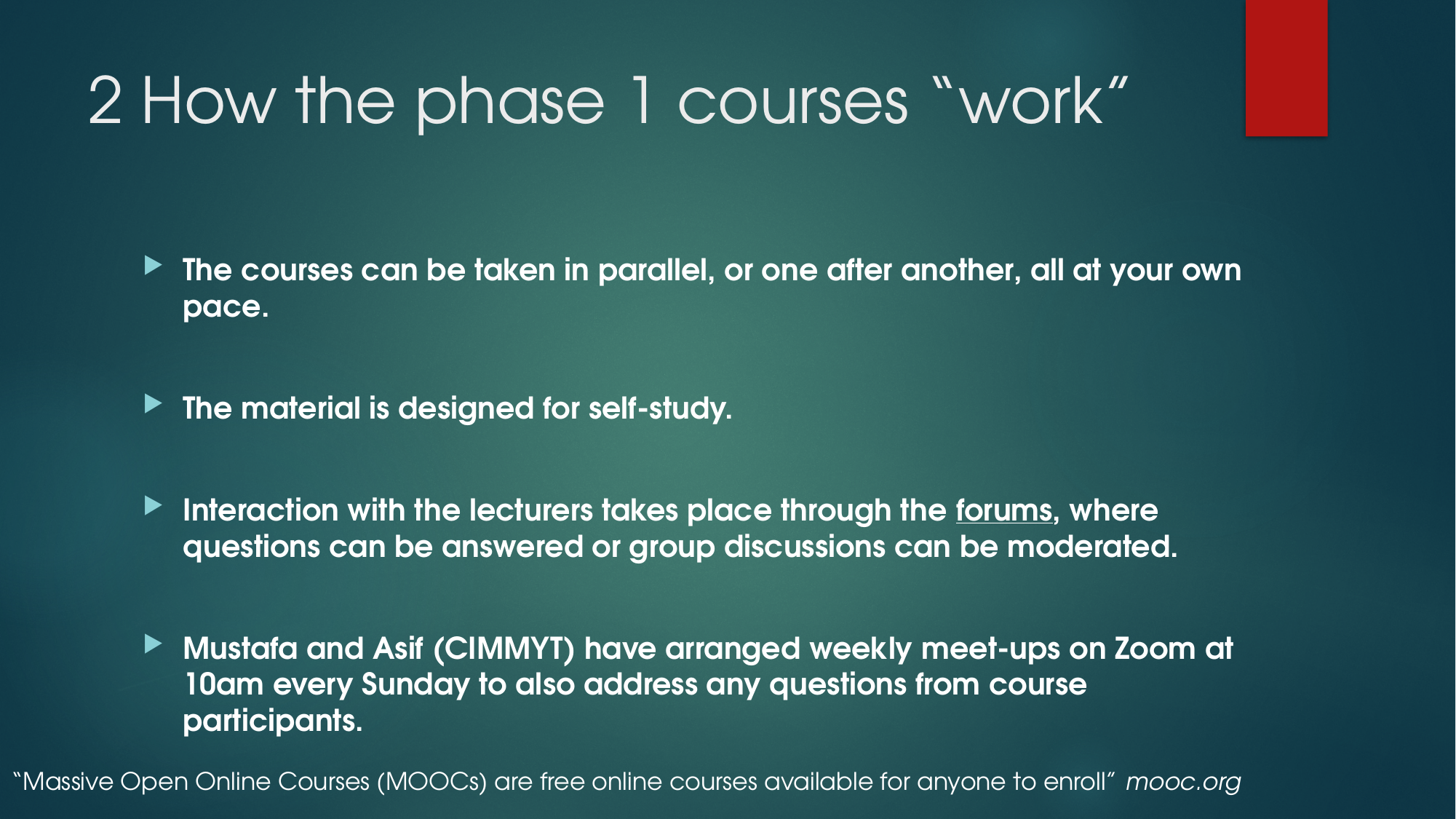

# 2 How the phase 1 courses “work”
The courses can be taken in parallel, or one after another, all at your own pace.

The material is designed for self-study.

Interaction with the lecturers takes place through the forums, where questions can be answered or group discussions can be moderated.

Mustafa and Asif (CIMMYT) have arranged weekly meet-ups on Zoom at 10am every Sunday to also address any questions from course participants.

“Massive Open Online Courses (MOOCs) are free online courses available for anyone to enroll” mooc.org